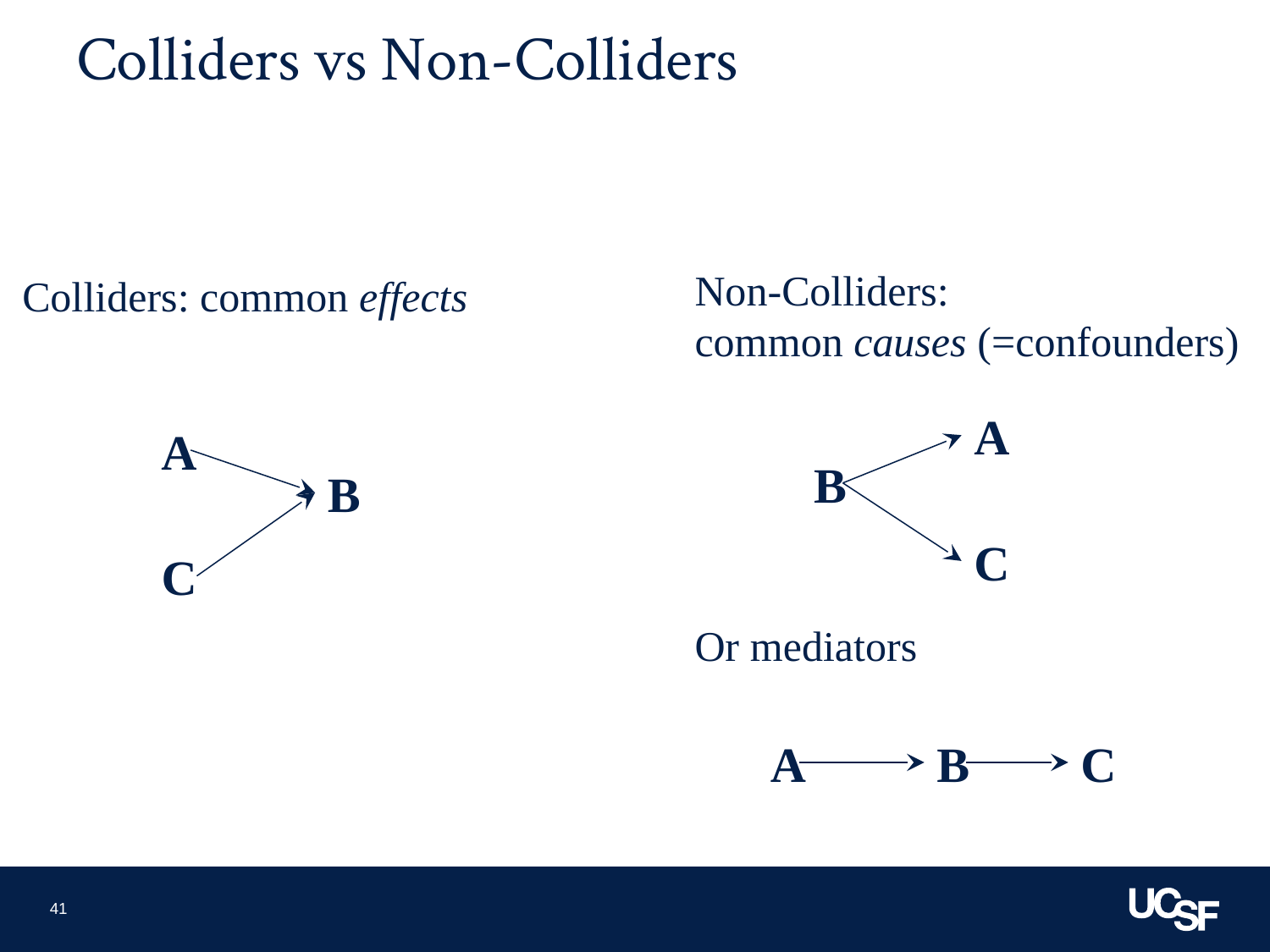

# Colliders vs Non-Colliders
Non-Colliders:
common causes (=confounders)

Or mediators
Colliders: common effects
A
A
B
B
C
C
A
B
C
41